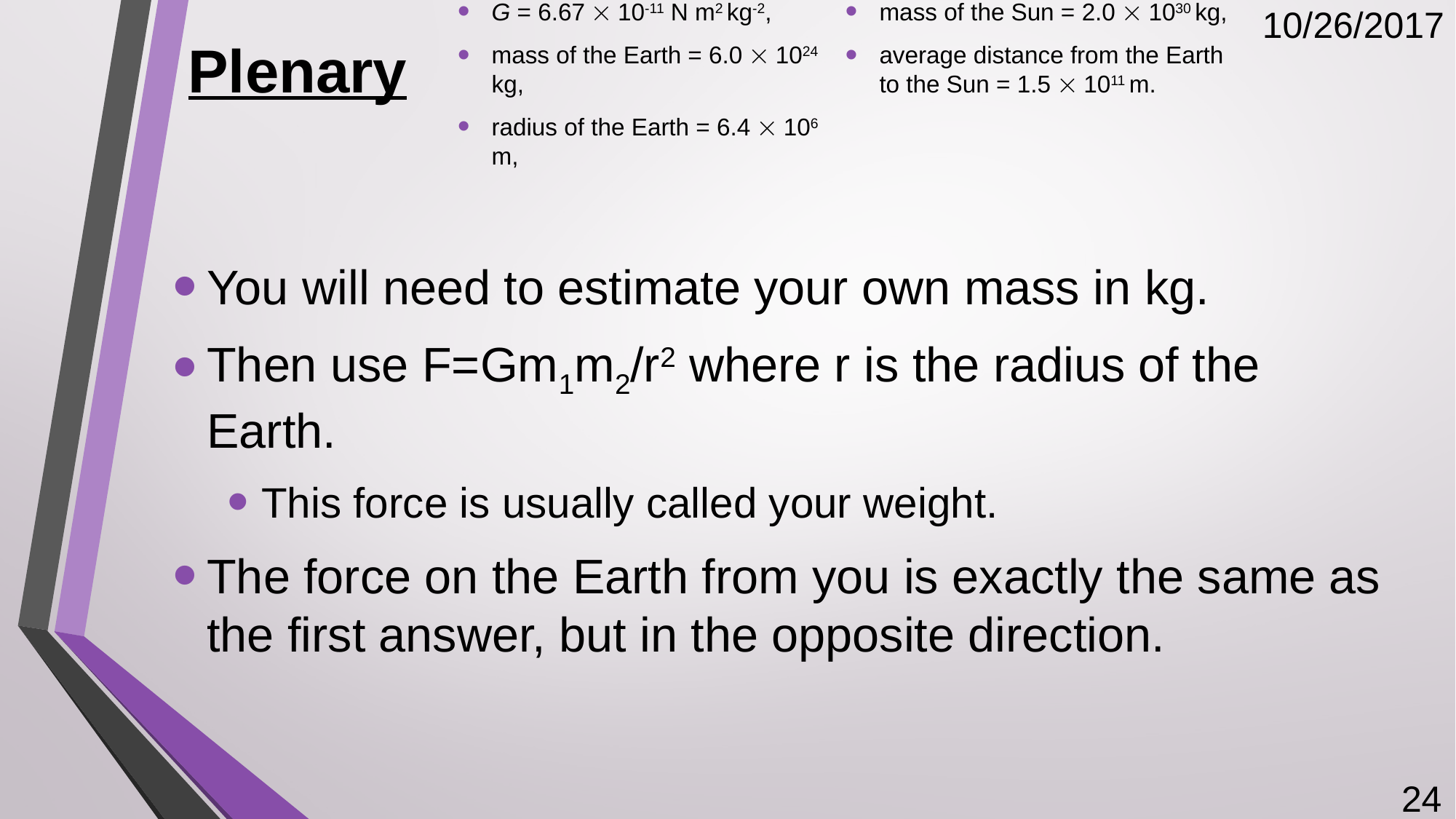

# Plenary
G = 6.67 × 10-11 N m2 kg-2,
mass of the Earth = 6.0 × 1024 kg,
radius of the Earth = 6.4 × 106 m,
mass of the Sun = 2.0 × 1030 kg,
average distance from the Earth to the Sun = 1.5 × 1011 m.

10/26/2017
You will need to estimate your own mass in kg.
Then use F=Gm1m2/r2 where r is the radius of the Earth.
This force is usually called your weight.
The force on the Earth from you is exactly the same as the first answer, but in the opposite direction.
24